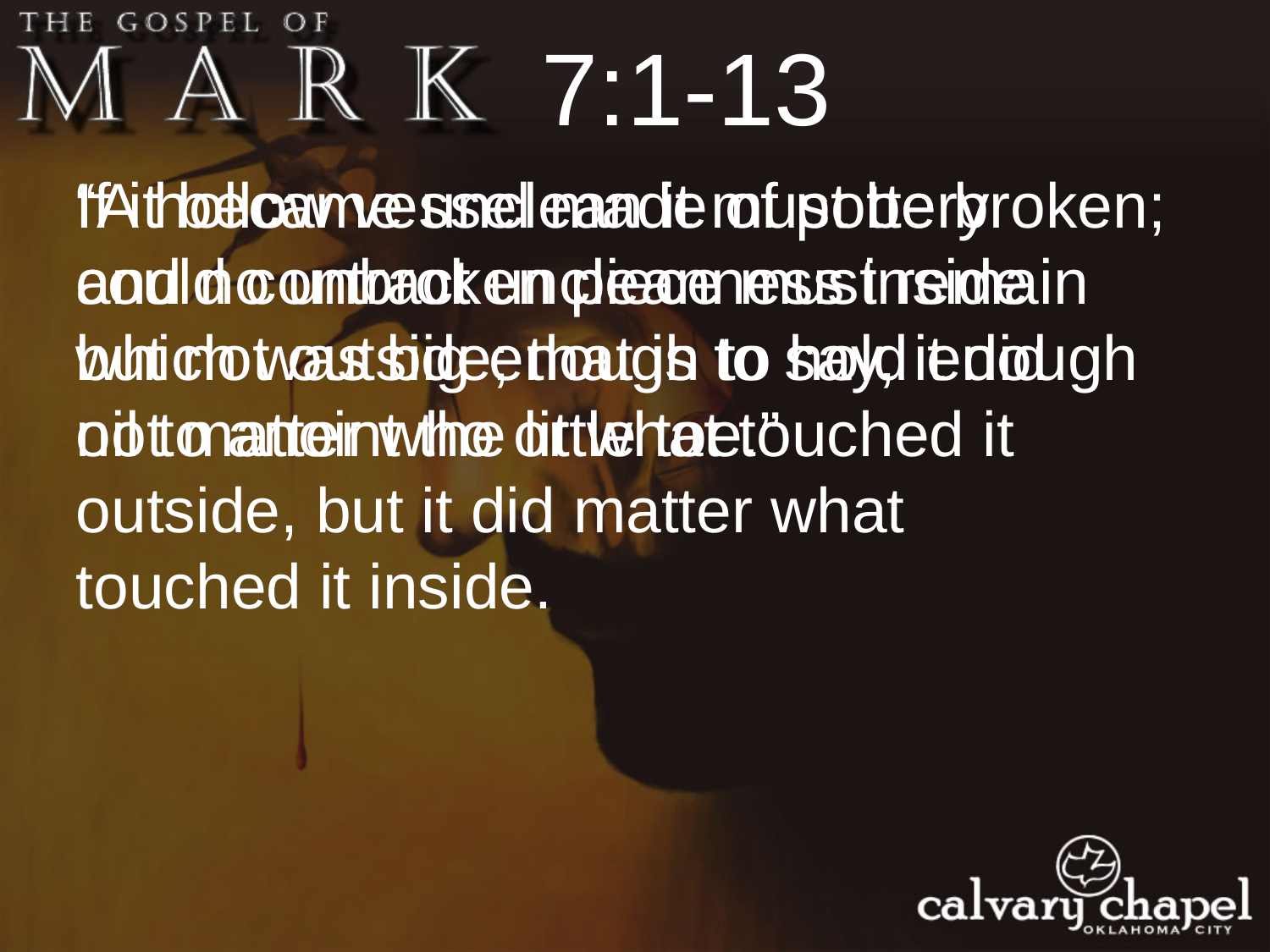

7:1-13
“A hollow vessel made of pottery could contract uncleanness inside but not outside; that is to say, it did not matter who or what touched it outside, but it did matter what touched it inside.
If it became unclean it must be broken; and no unbroken piece must remain which was big enough to hold enough oil to anoint the little toe.”